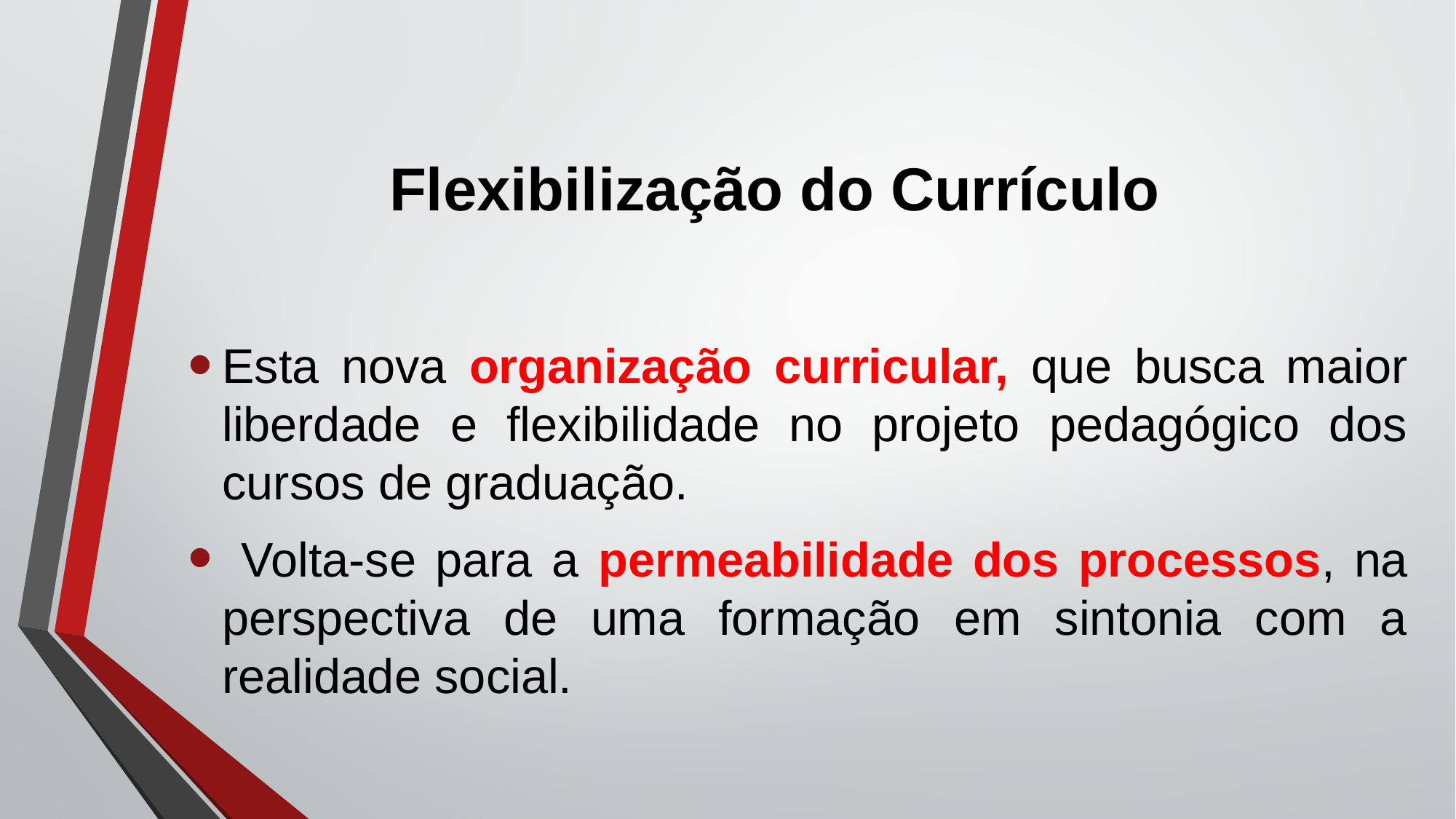

# Flexibilização do Currículo
Esta nova organização curricular, que busca maior liberdade e flexibilidade no projeto pedagógico dos cursos de graduação.
 Volta-se para a permeabilidade dos processos, na perspectiva de uma formação em sintonia com a realidade social.